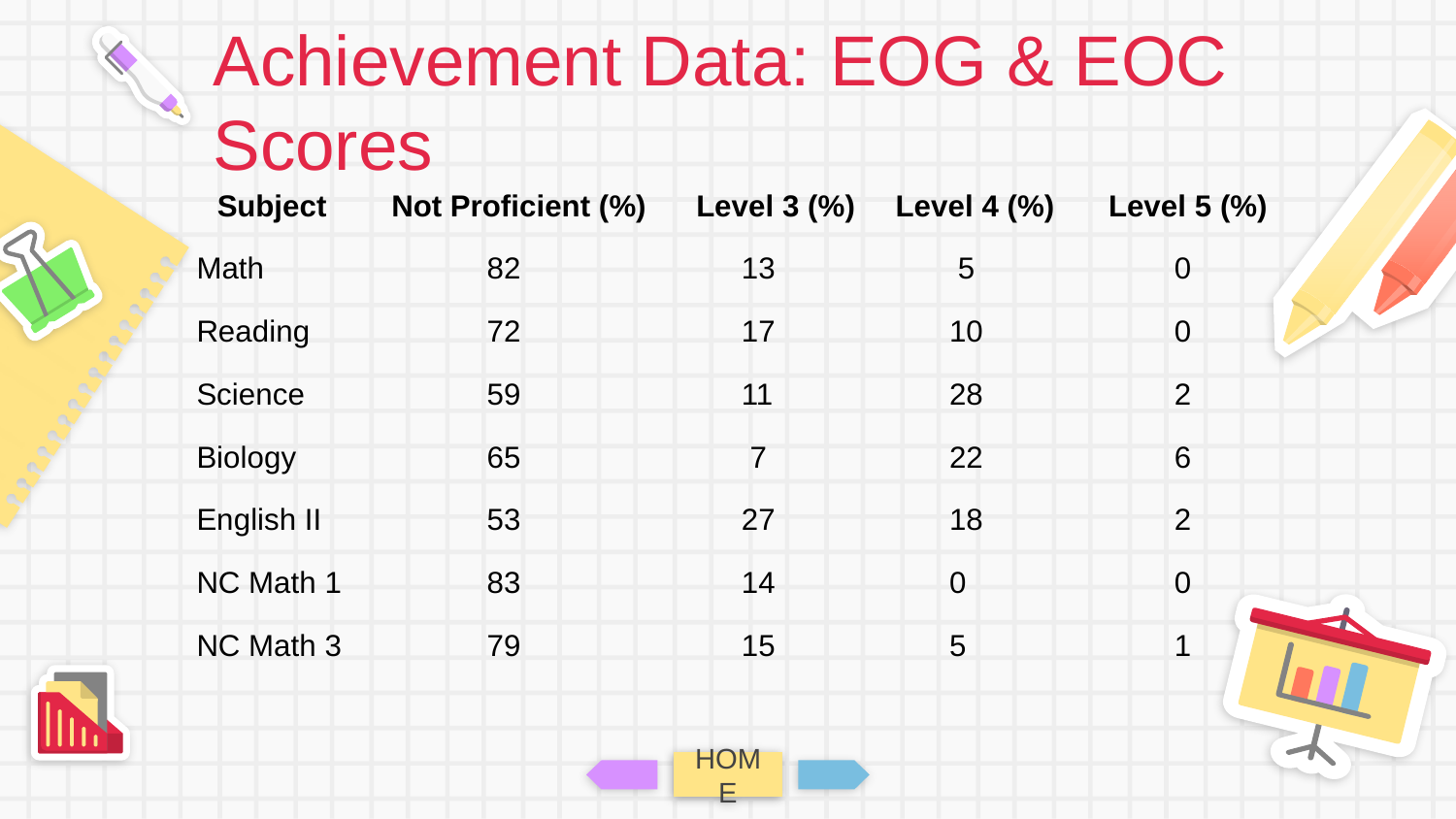

# Achievement Data: EOG & EOC Scores

| Subject | Not Proficient (%) | Level 3 (%) | Level 4 (%) | Level 5 (%) |
| --- | --- | --- | --- | --- |
| Math | 82 | 13 | 5 | 0 |
| Reading | 72 | 17 | 10 | 0 |
| Science | 59 | 11 | 28 | 2 |
| Biology | 65 | 7 | 22 | 6 |
| English II | 53 | 27 | 18 | 2 |
| NC Math 1 | 83 | 14 | 0 | 0 |
| NC Math 3 | 79 | 15 | 5 | 1 |

HOME